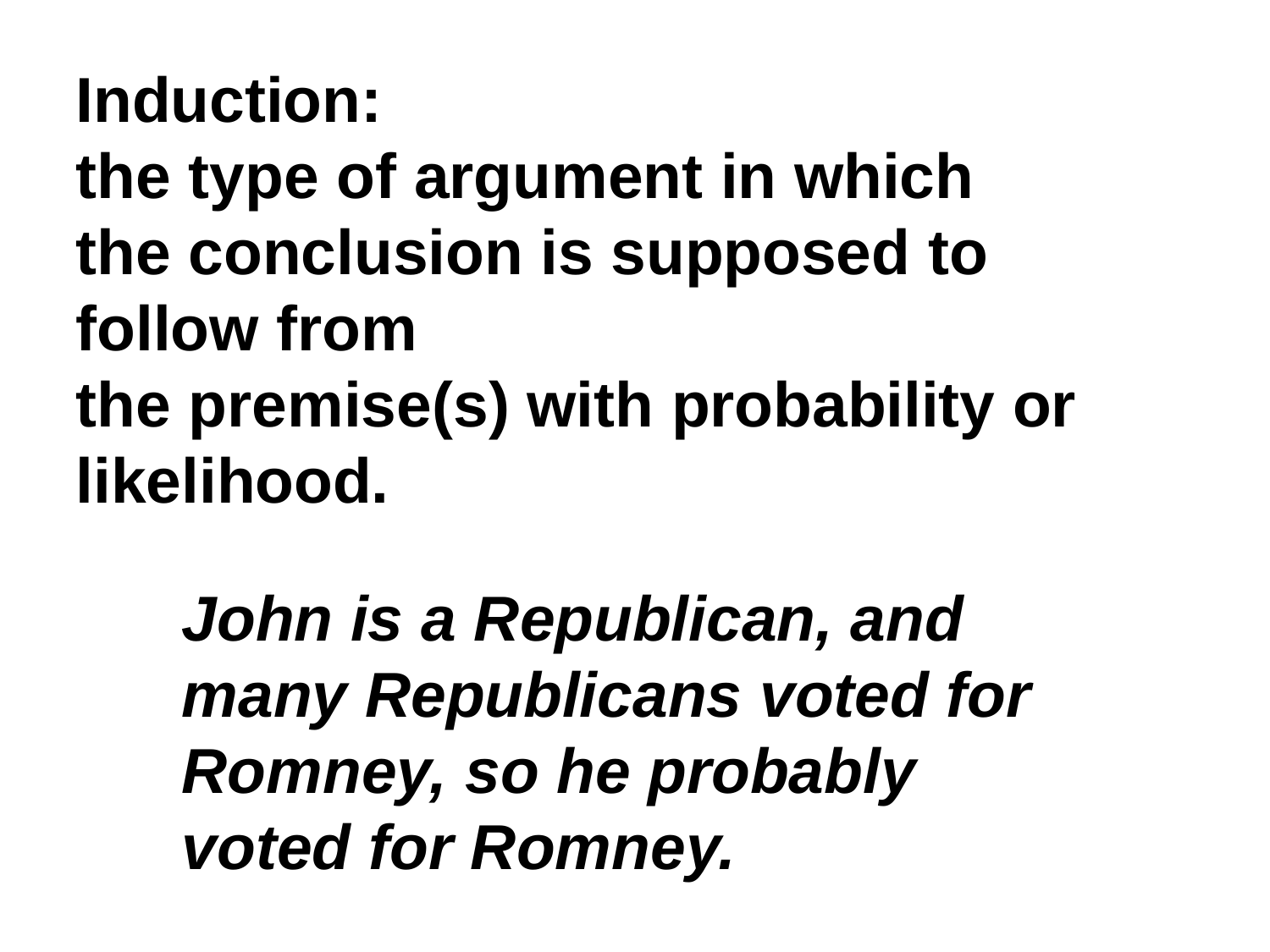

Induction:
the type of argument in which
the conclusion is supposed to follow from
the premise(s) with probability or likelihood.

John is a Republican, and many Republicans voted for Romney, so he probably voted for Romney.